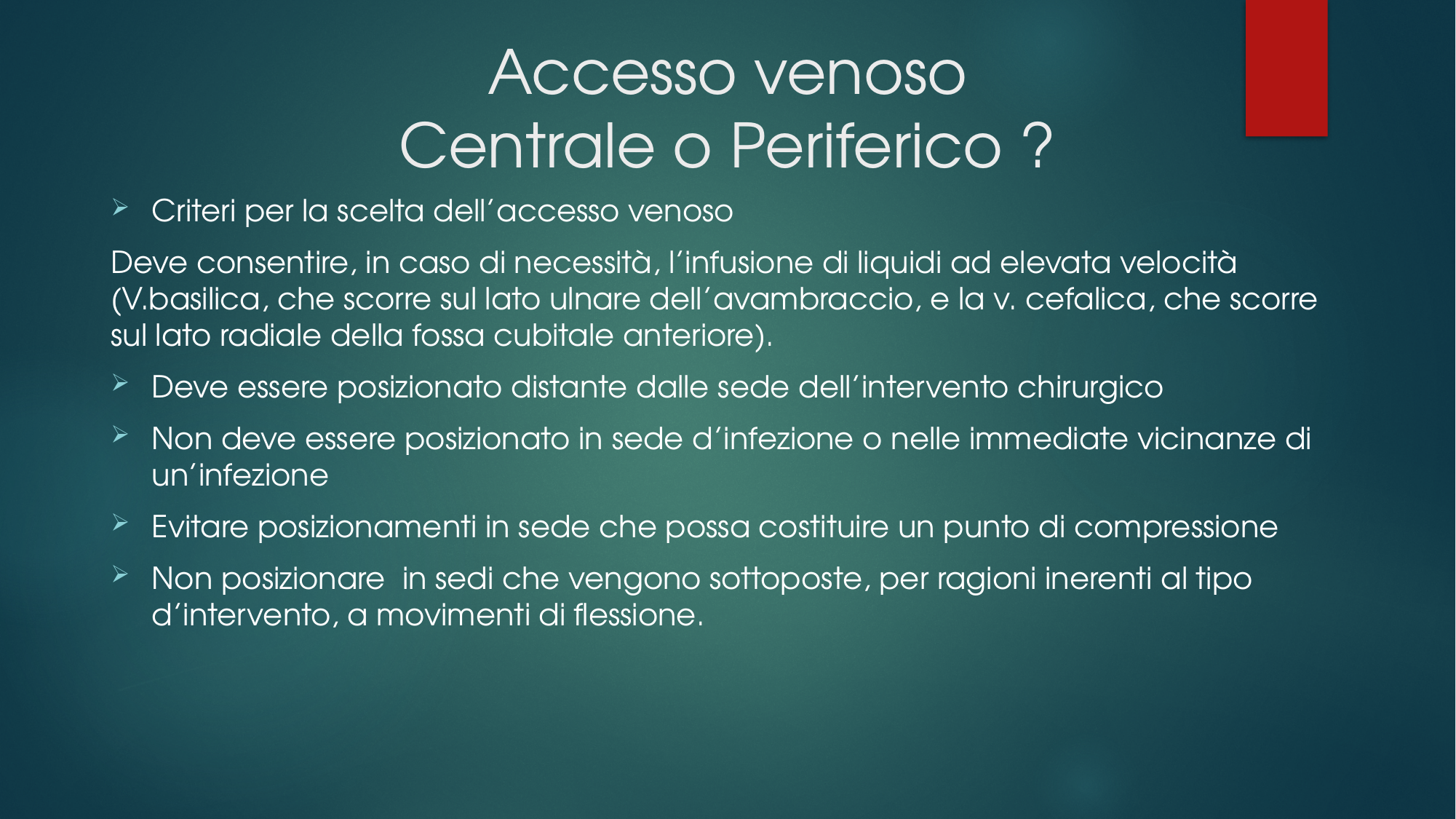

# Accesso venoso Centrale o Periferico ?
Criteri per la scelta dell’accesso venoso
Deve consentire, in caso di necessità, l’infusione di liquidi ad elevata velocità (V.basilica, che scorre sul lato ulnare dell’avambraccio, e la v. cefalica, che scorre sul lato radiale della fossa cubitale anteriore).
Deve essere posizionato distante dalle sede dell’intervento chirurgico
Non deve essere posizionato in sede d’infezione o nelle immediate vicinanze di un’infezione
Evitare posizionamenti in sede che possa costituire un punto di compressione
Non posizionare  in sedi che vengono sottoposte, per ragioni inerenti al tipo d’intervento, a movimenti di flessione.